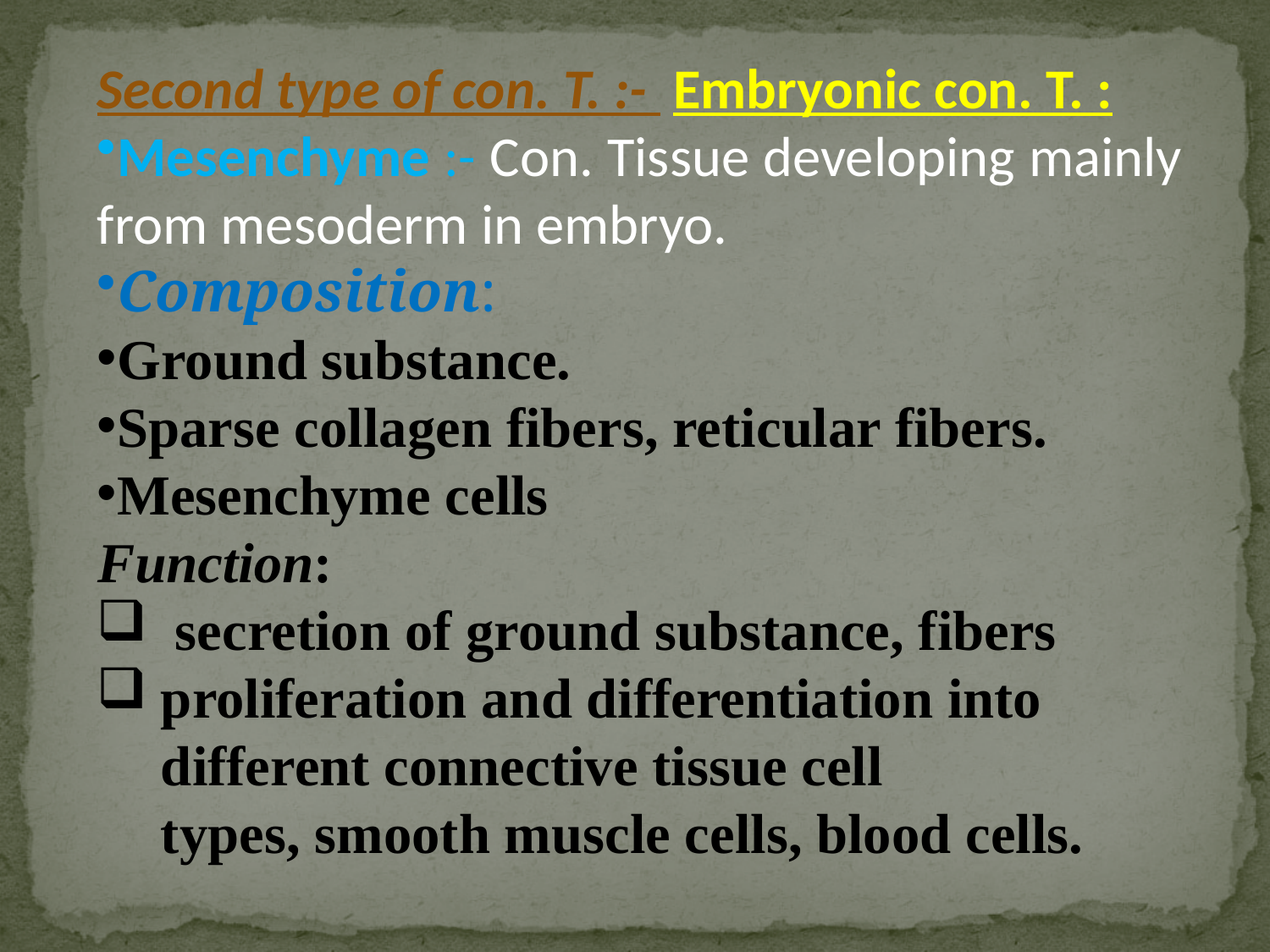

Second type of con. T. :-  Embryonic con. T. :
Mesenchyme :- Con. Tissue developing mainly from mesoderm in embryo.
Composition:
Ground substance.
Sparse collagen fibers, reticular fibers.
Mesenchyme cells
Function:
 secretion of ground substance, fibers
proliferation and differentiation into different connective tissue cell types, smooth muscle cells, blood cells.